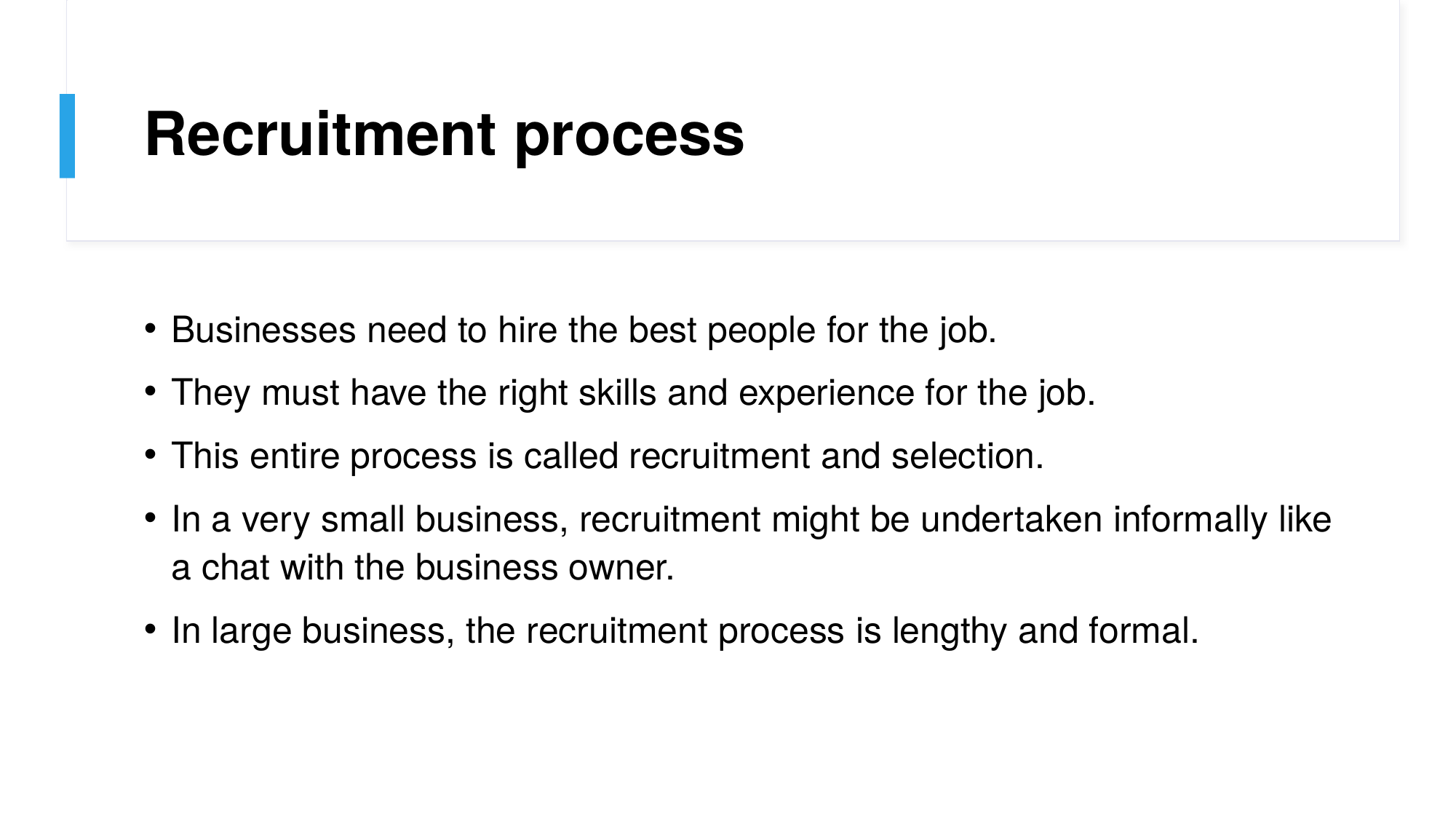

# Recruitment process
Businesses need to hire the best people for the job.
They must have the right skills and experience for the job.
This entire process is called recruitment and selection.
In a very small business, recruitment might be undertaken informally like a chat with the business owner.
In large business, the recruitment process is lengthy and formal.